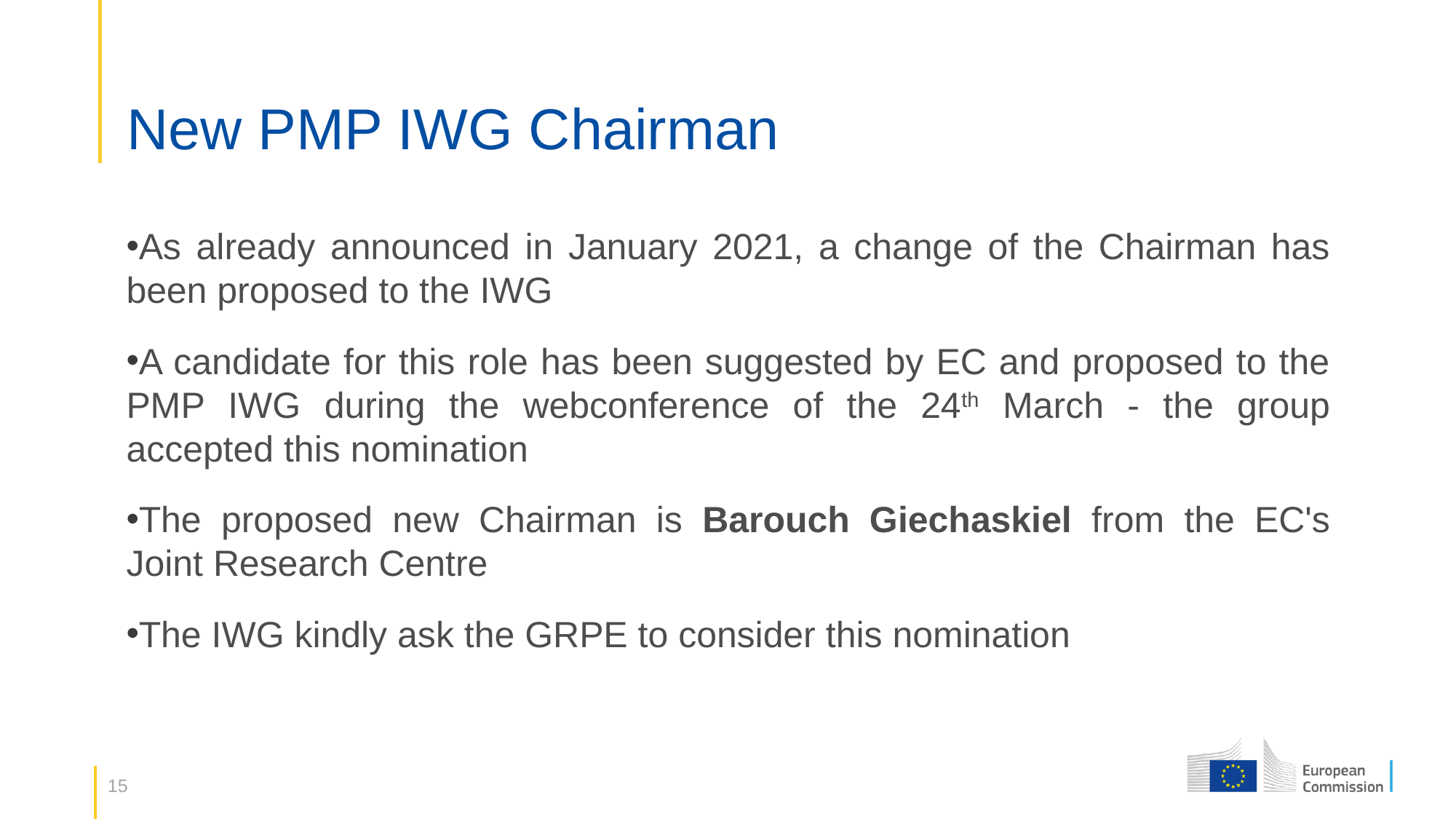

# New PMP IWG Chairman
As already announced in January 2021, a change of the Chairman has been proposed to the IWG
A candidate for this role has been suggested by EC and proposed to the PMP IWG during the webconference of the 24th March - the group accepted this nomination
The proposed new Chairman is Barouch Giechaskiel from the EC's Joint Research Centre
The IWG kindly ask the GRPE to consider this nomination